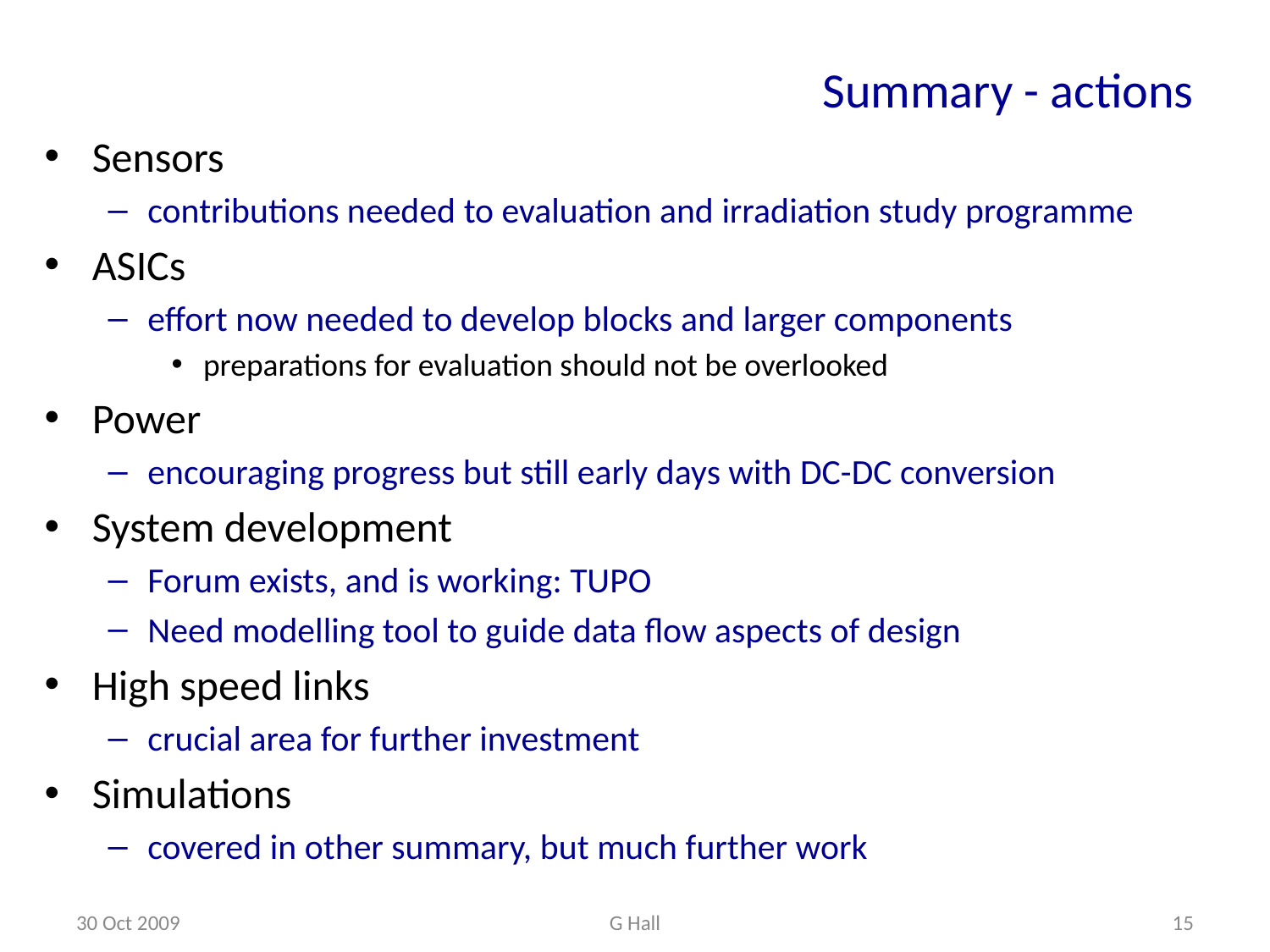

# Summary - actions
Sensors
contributions needed to evaluation and irradiation study programme
ASICs
effort now needed to develop blocks and larger components
preparations for evaluation should not be overlooked
Power
encouraging progress but still early days with DC-DC conversion
System development
Forum exists, and is working: TUPO
Need modelling tool to guide data flow aspects of design
High speed links
crucial area for further investment
Simulations
covered in other summary, but much further work

30 Oct 2009
G Hall
15